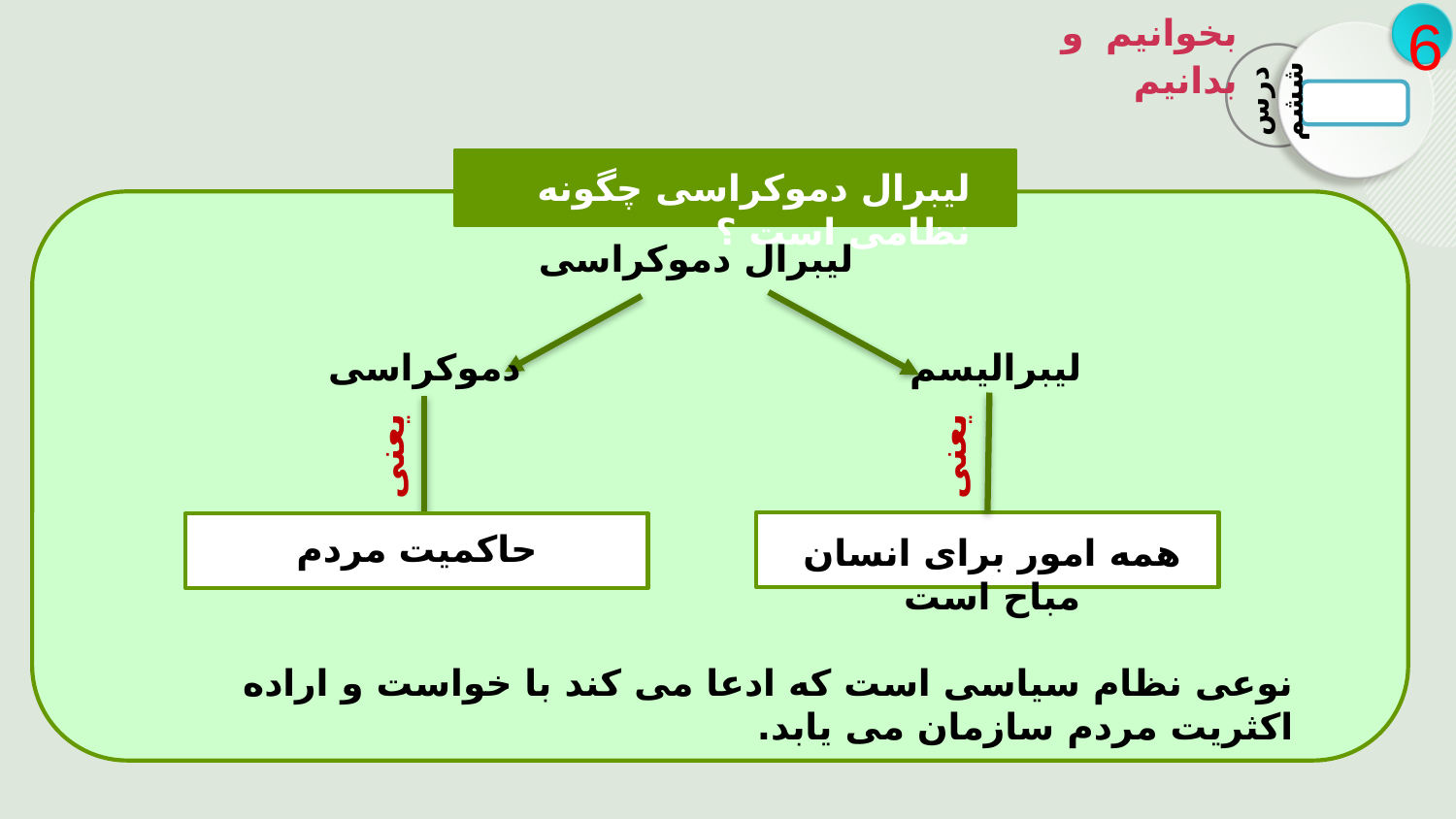

بخوانیم و بدانیم
6
درس ششم

لیبرال دموکراسی چگونه نظامی است ؟

لیبرال دموکراسی
دموکراسی
لیبرالیسم
یعنی
یعنی

حاکمیت مردم
همه امور برای انسان مباح است
نوعی نظام سیاسی است که ادعا می کند با خواست و اراده اکثریت مردم سازمان می یابد.